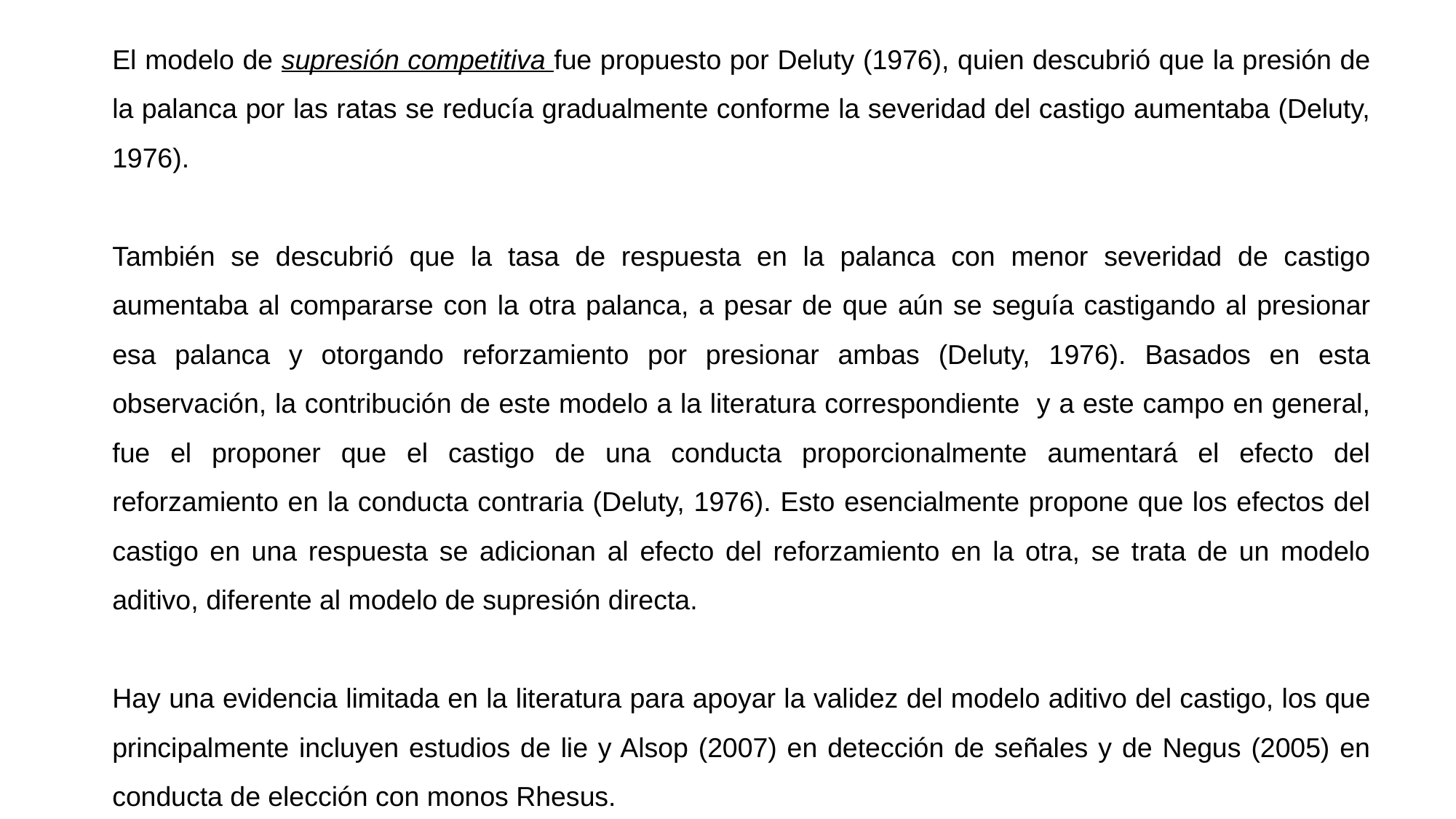

El modelo de supresión competitiva fue propuesto por Deluty (1976), quien descubrió que la presión de la palanca por las ratas se reducía gradualmente conforme la severidad del castigo aumentaba (Deluty, 1976).

También se descubrió que la tasa de respuesta en la palanca con menor severidad de castigo aumentaba al compararse con la otra palanca, a pesar de que aún se seguía castigando al presionar esa palanca y otorgando reforzamiento por presionar ambas (Deluty, 1976). Basados en esta observación, la contribución de este modelo a la literatura correspondiente  y a este campo en general, fue el proponer que el castigo de una conducta proporcionalmente aumentará el efecto del reforzamiento en la conducta contraria (Deluty, 1976). Esto esencialmente propone que los efectos del castigo en una respuesta se adicionan al efecto del reforzamiento en la otra, se trata de un modelo aditivo, diferente al modelo de supresión directa.

Hay una evidencia limitada en la literatura para apoyar la validez del modelo aditivo del castigo, los que principalmente incluyen estudios de lie y Alsop (2007) en detección de señales y de Negus (2005) en conducta de elección con monos Rhesus.